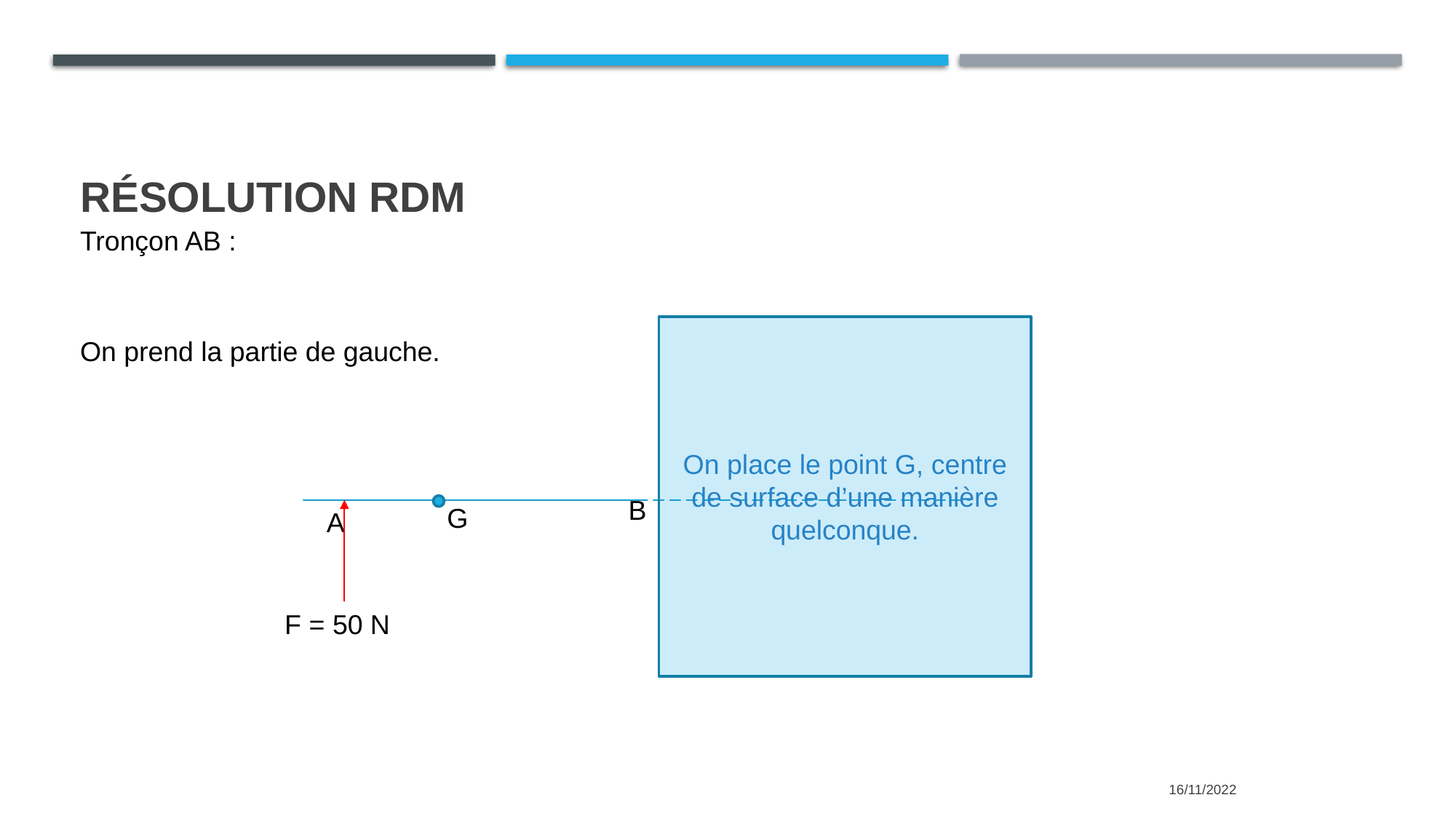

# Résolution RDM
Tronçon AB :
On place le point G, centre de surface d’une manière quelconque.
On prend la partie de gauche.
B

G
A
F = 50 N
16/11/2022